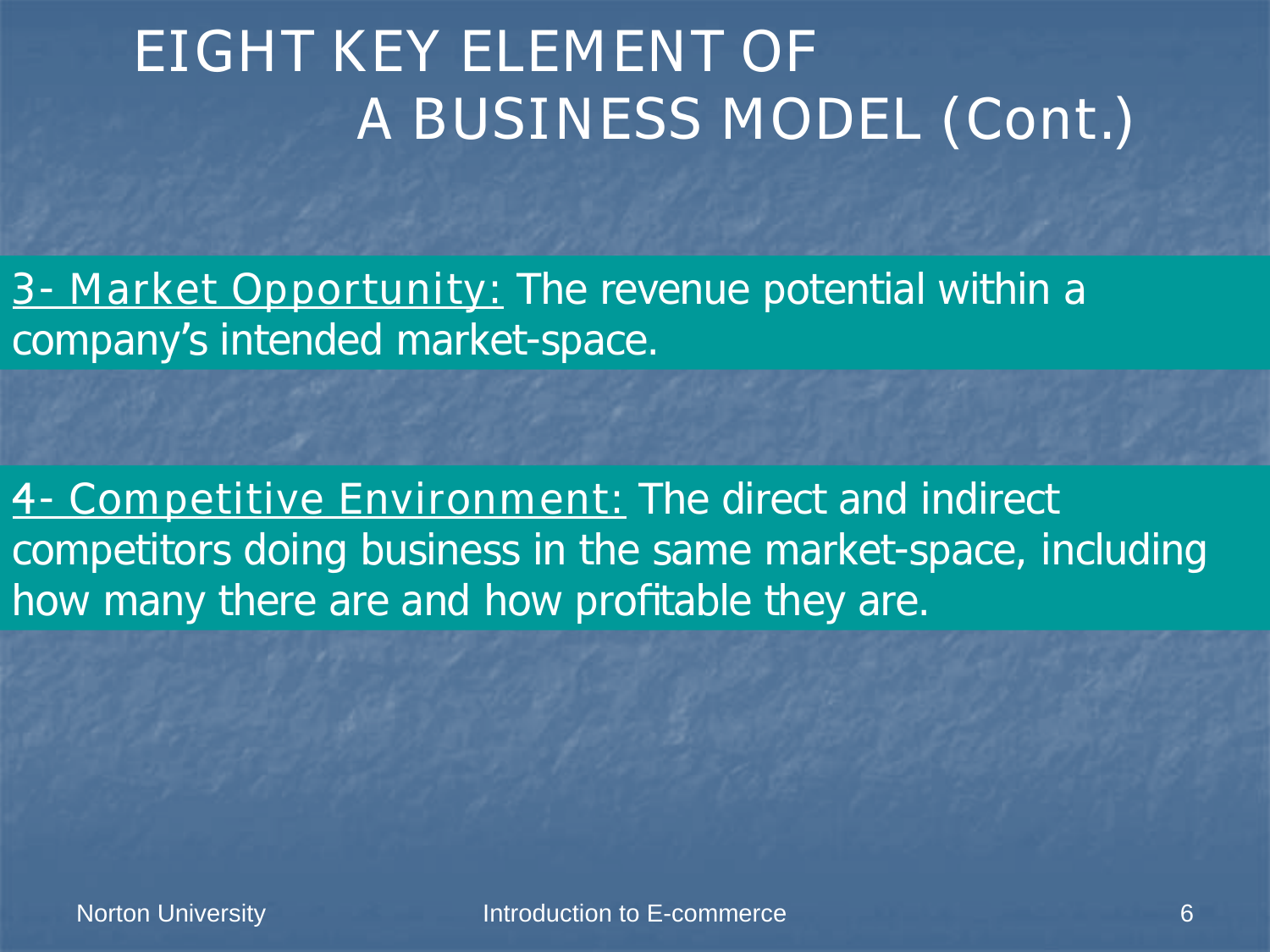

EIGHT KEY ELEMENT OF                                  A BUSINESS MODEL (Cont.)
3- Market Opportunity: The revenue potential within a company’s intended market-space.
4- Competitive Environment: The direct and indirect competitors doing business in the same market-space, including how many there are and how profitable they are.
Norton University
Introduction to E-commerce
6